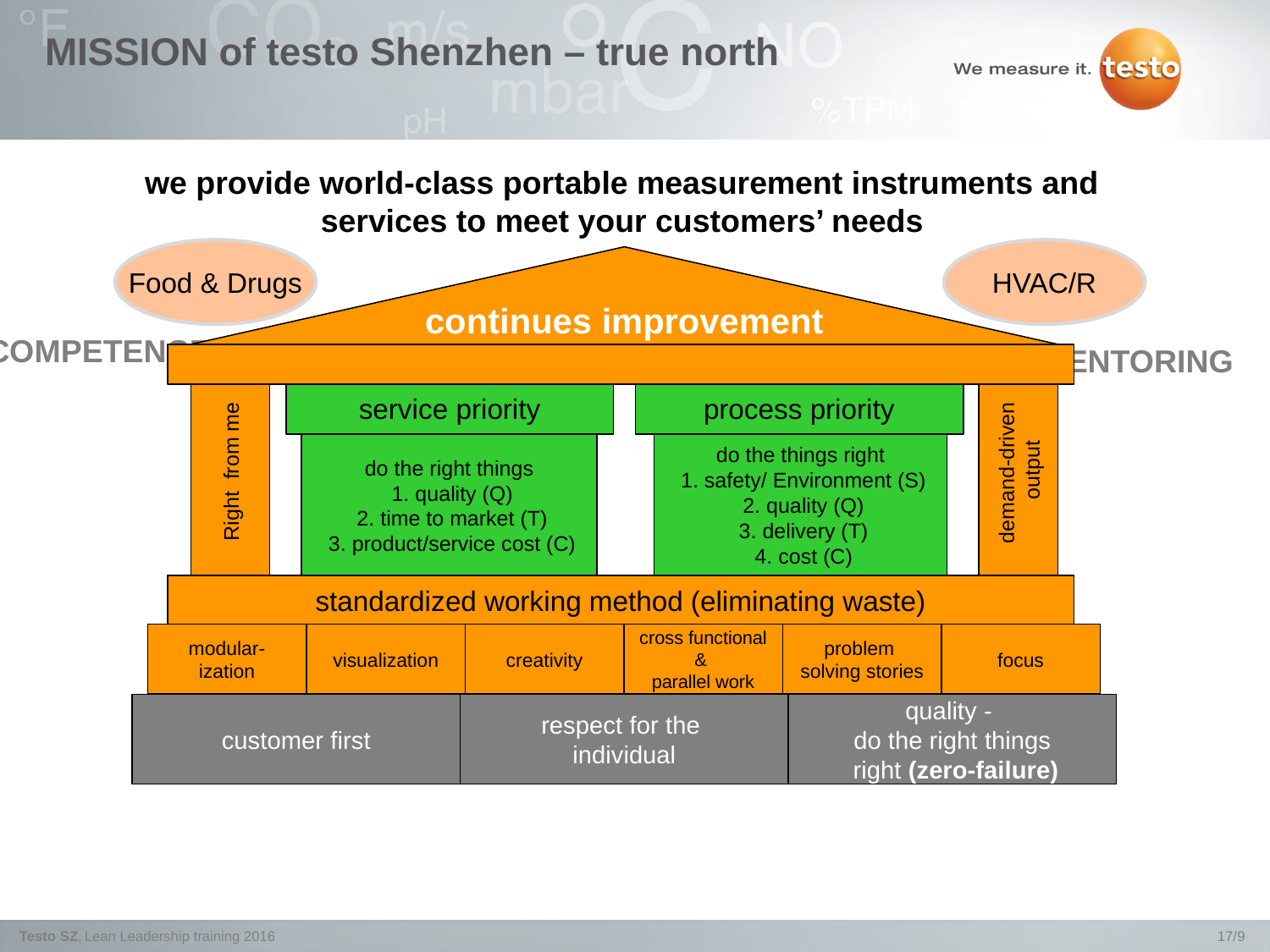

# MISSION of testo Shenzhen – true north
we provide world-class portable measurement instruments and services to meet your customers’ needs
Food & Drugs
HVAC/R
continues improvement
COMPETENCE
MENTORING

service priority
process priority
demand-driven
output
Right  from me
 do the things right
 1. safety/ Environment (S)
 2. quality (Q)
 3. delivery (T)
 4. cost (C)
 do the right things
 1. quality (Q)
 2. time to market (T)
 3. product/service cost (C)
standardized working method (eliminating waste)
modular-
ization
visualization
creativity
cross functional
&
parallel work
problem
solving stories
focus
customer first
respect for the
individual
quality -
do the right things
 right (zero-failure)